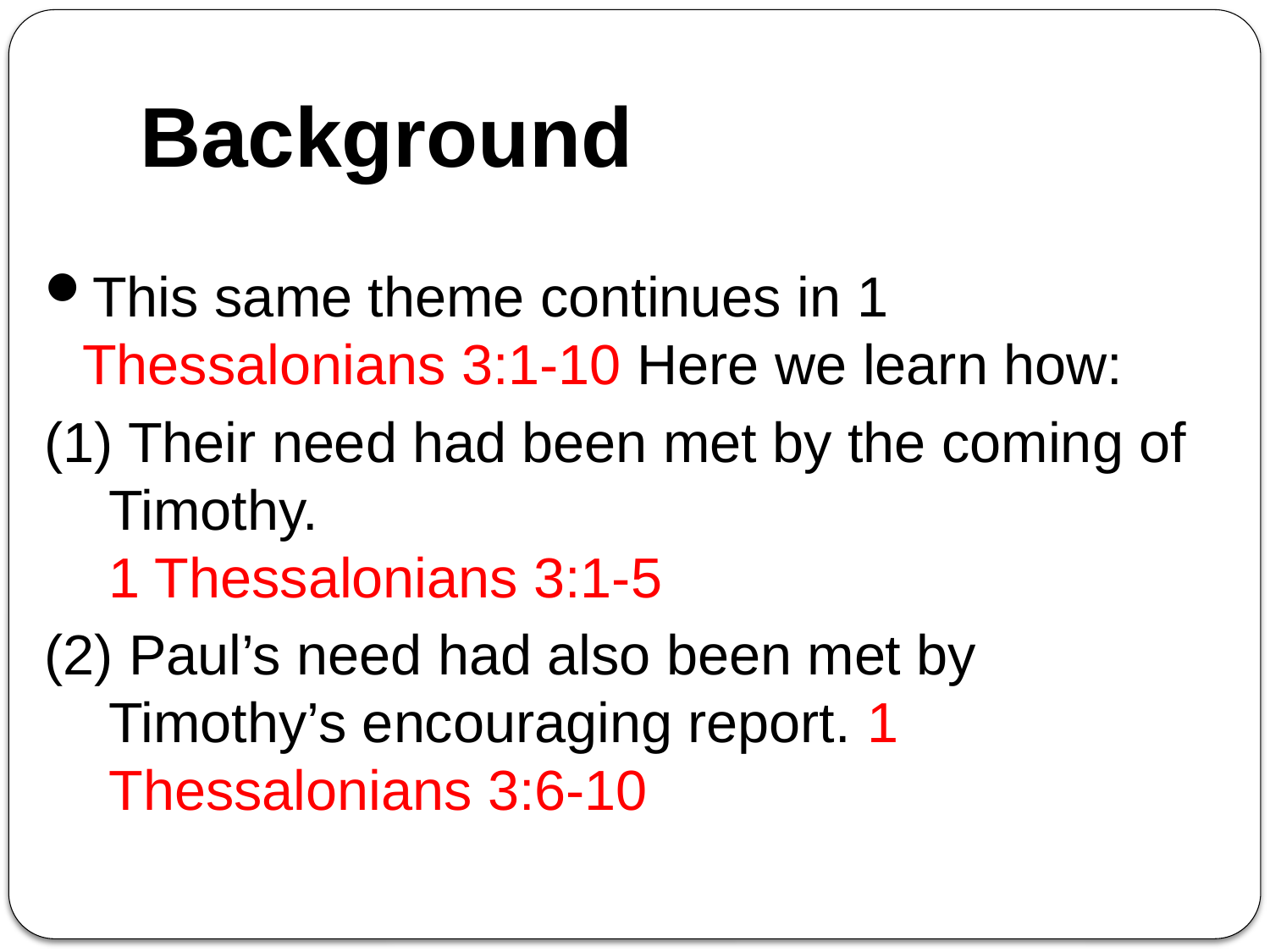

# Background
This same theme continues in 1 Thessalonians 3:1-10 Here we learn how:
(1) Their need had been met by the coming of Timothy.
1 Thessalonians 3:1-5
(2) Paul’s need had also been met by Timothy’s encouraging report. 1 Thessalonians 3:6-10